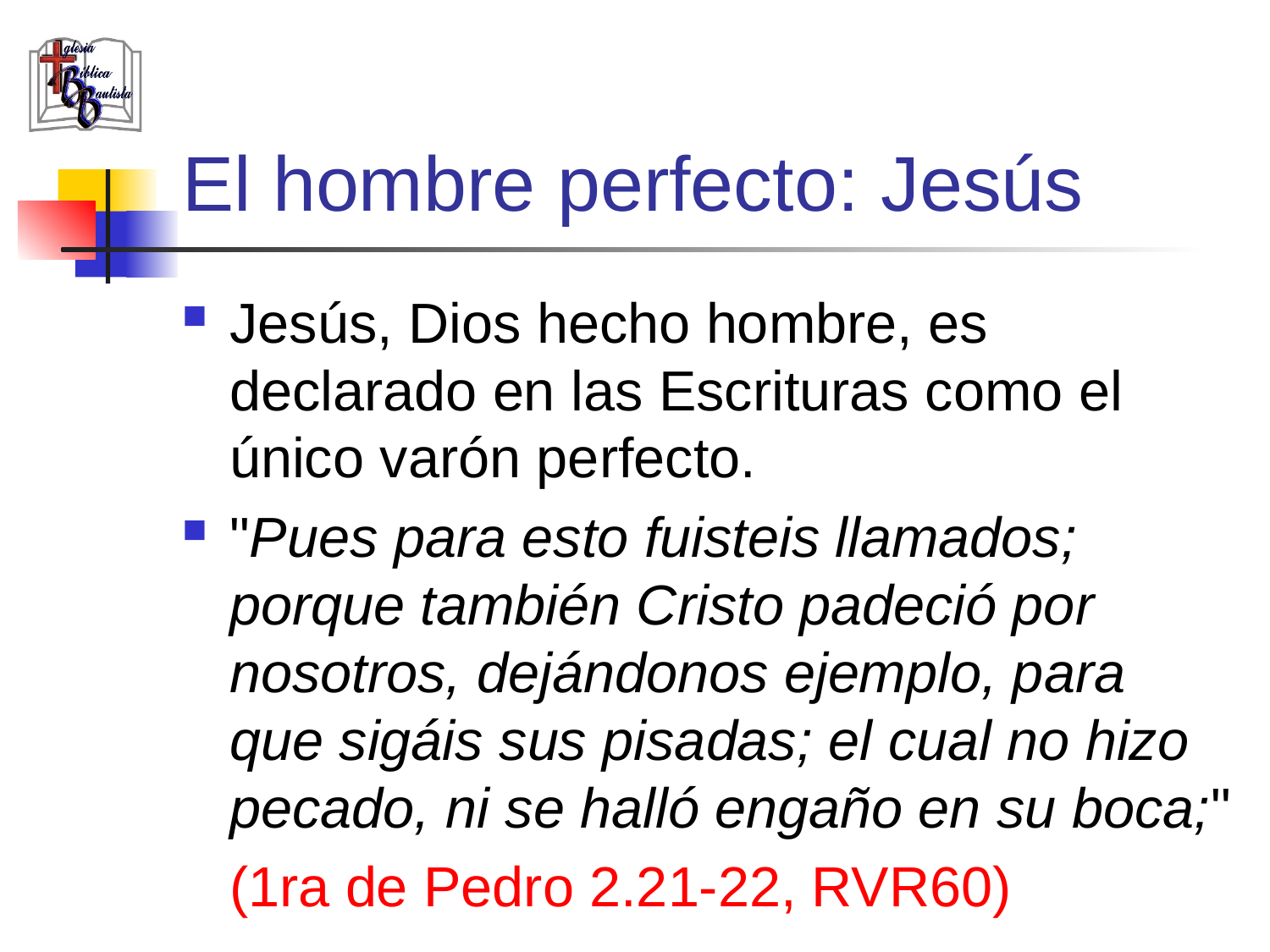

# El hombre perfecto: Jesús
Jesús, Dios hecho hombre, es declarado en las Escrituras como el único varón perfecto.
"Pues para esto fuisteis llamados; porque también Cristo padeció por nosotros, dejándonos ejemplo, para que sigáis sus pisadas; el cual no hizo pecado, ni se halló engaño en su boca;"
	(1ra de Pedro 2.21-22, RVR60)